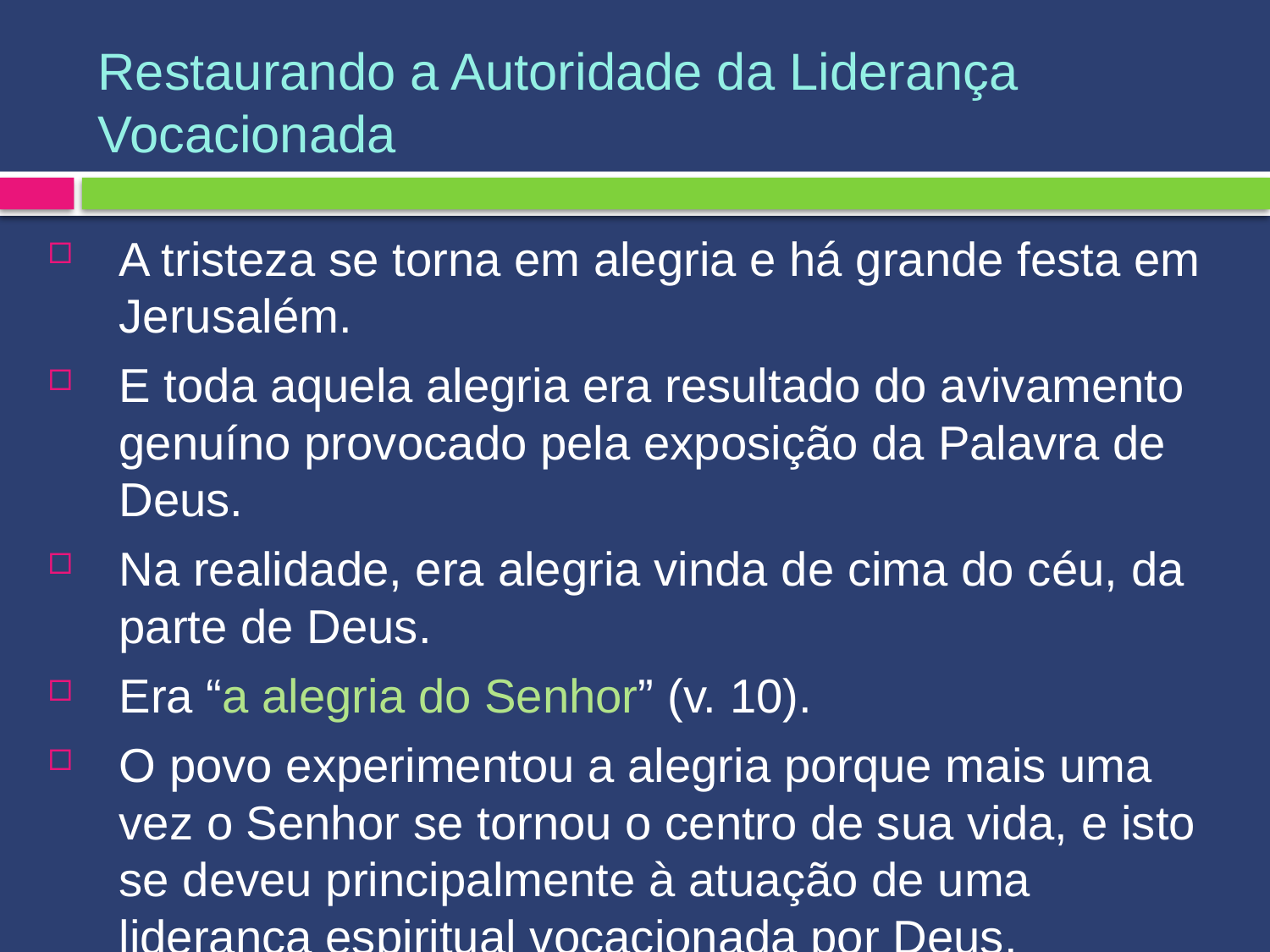

# Restaurando a Autoridade da Liderança Vocacionada
A tristeza se torna em alegria e há grande festa em Jerusalém.
E toda aquela alegria era resultado do avivamento genuíno provocado pela exposição da Palavra de Deus.
Na realidade, era alegria vinda de cima do céu, da parte de Deus.
Era “a alegria do Senhor” (v. 10).
O povo experimentou a alegria porque mais uma vez o Senhor se tornou o centro de sua vida, e isto se deveu principalmente à atuação de uma liderança espiritual vocacionada por Deus.